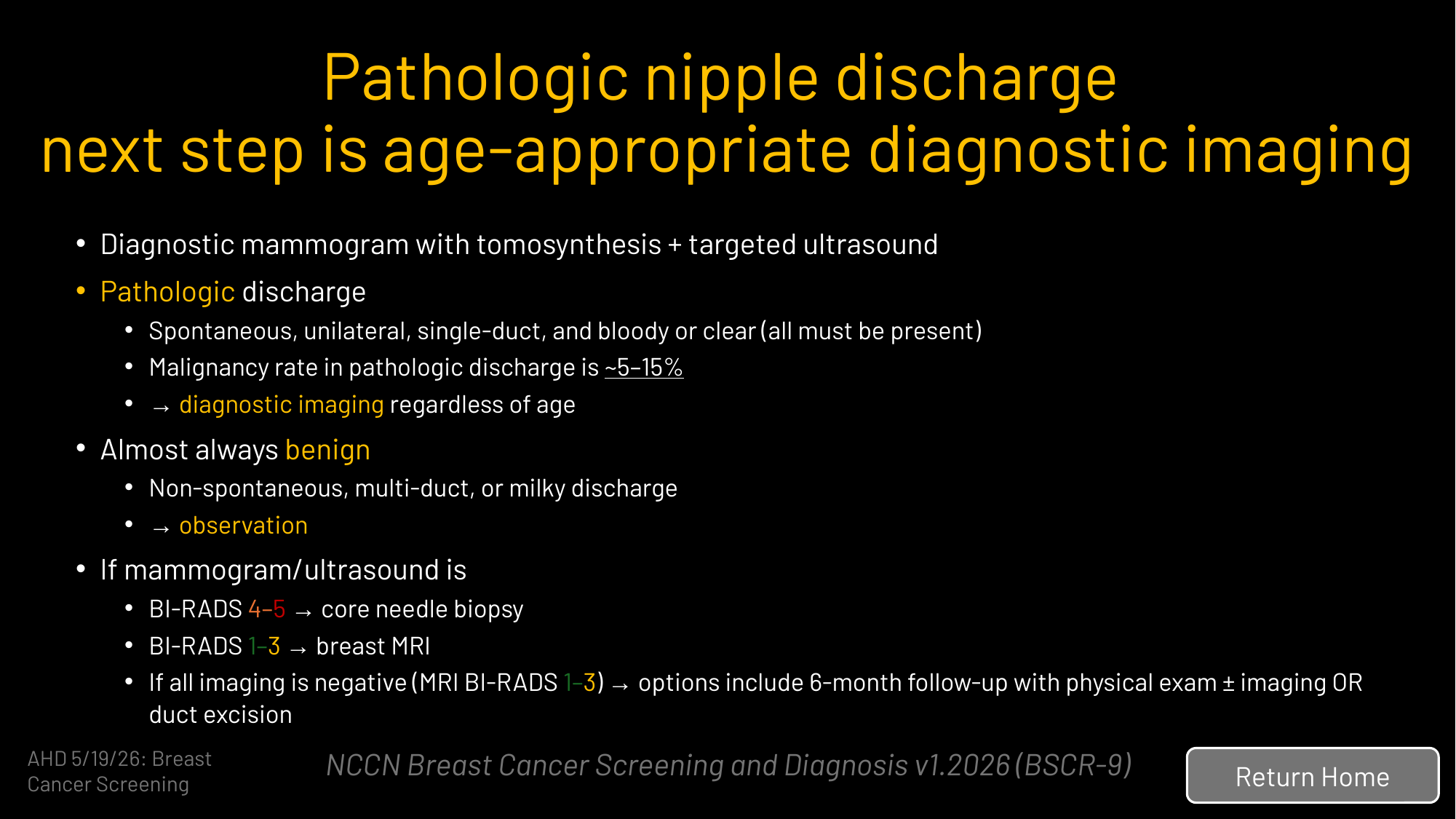

# Pathologic nipple discharge next step is age-appropriate diagnostic imaging
Diagnostic mammogram with tomosynthesis + targeted ultrasound
Pathologic discharge
Spontaneous, unilateral, single-duct, and bloody or clear (all must be present)
Malignancy rate in pathologic discharge is ~5–15%
→ diagnostic imaging regardless of age
Almost always benign
Non-spontaneous, multi-duct, or milky discharge
→ observation
If mammogram/ultrasound is
BI-RADS 4–5 → core needle biopsy
BI-RADS 1–3 → breast MRI
If all imaging is negative (MRI BI-RADS 1–3) → options include 6-month follow-up with physical exam ± imaging OR duct excision
NCCN Breast Cancer Screening and Diagnosis v1.2026 (BSCR-9)